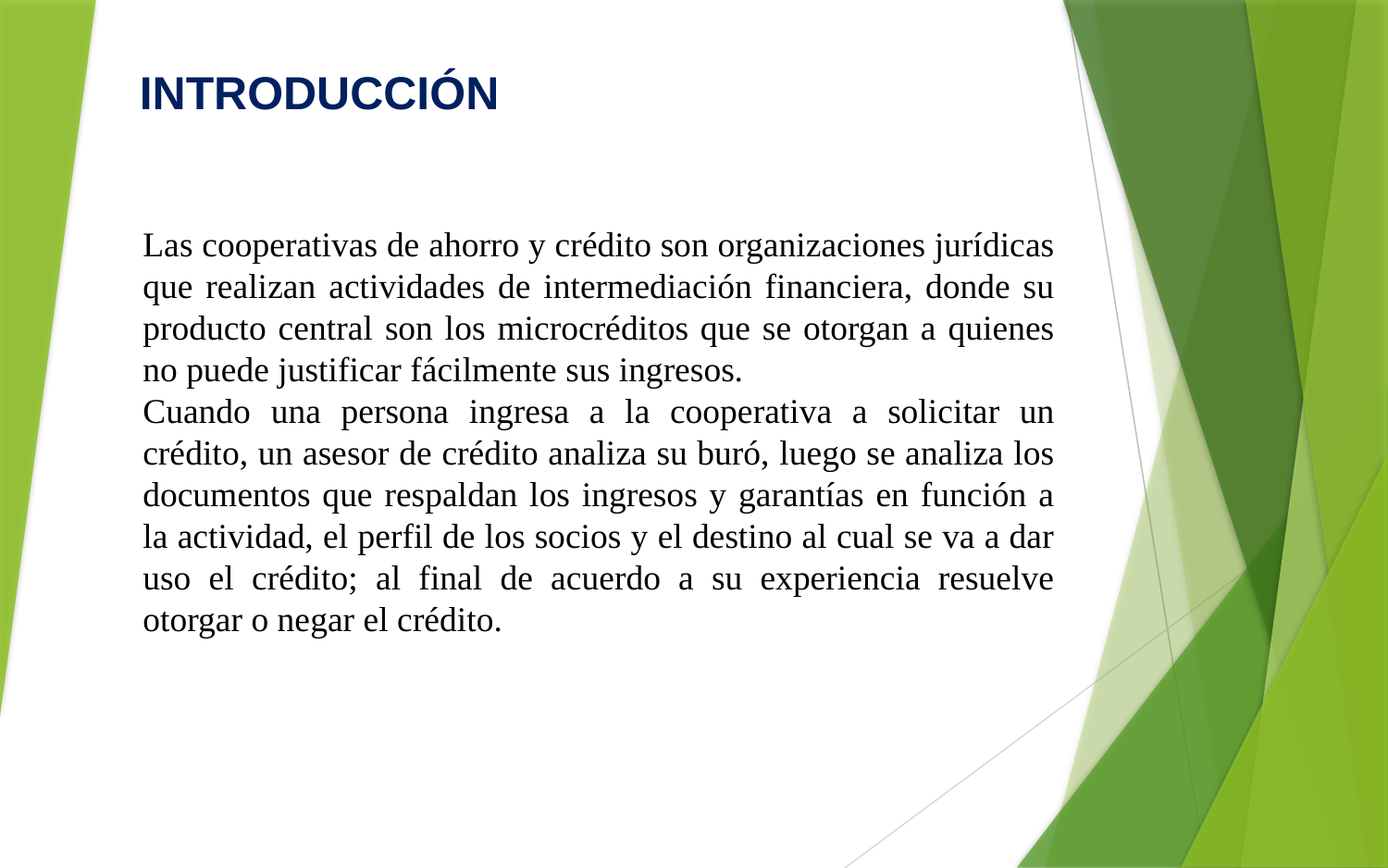

# INTRODUCCIÓN
Las cooperativas de ahorro y crédito son organizaciones jurídicas que realizan actividades de intermediación financiera, donde su producto central son los microcréditos que se otorgan a quienes no puede justificar fácilmente sus ingresos.
Cuando una persona ingresa a la cooperativa a solicitar un crédito, un asesor de crédito analiza su buró, luego se analiza los documentos que respaldan los ingresos y garantías en función a la actividad, el perfil de los socios y el destino al cual se va a dar uso el crédito; al final de acuerdo a su experiencia resuelve otorgar o negar el crédito.